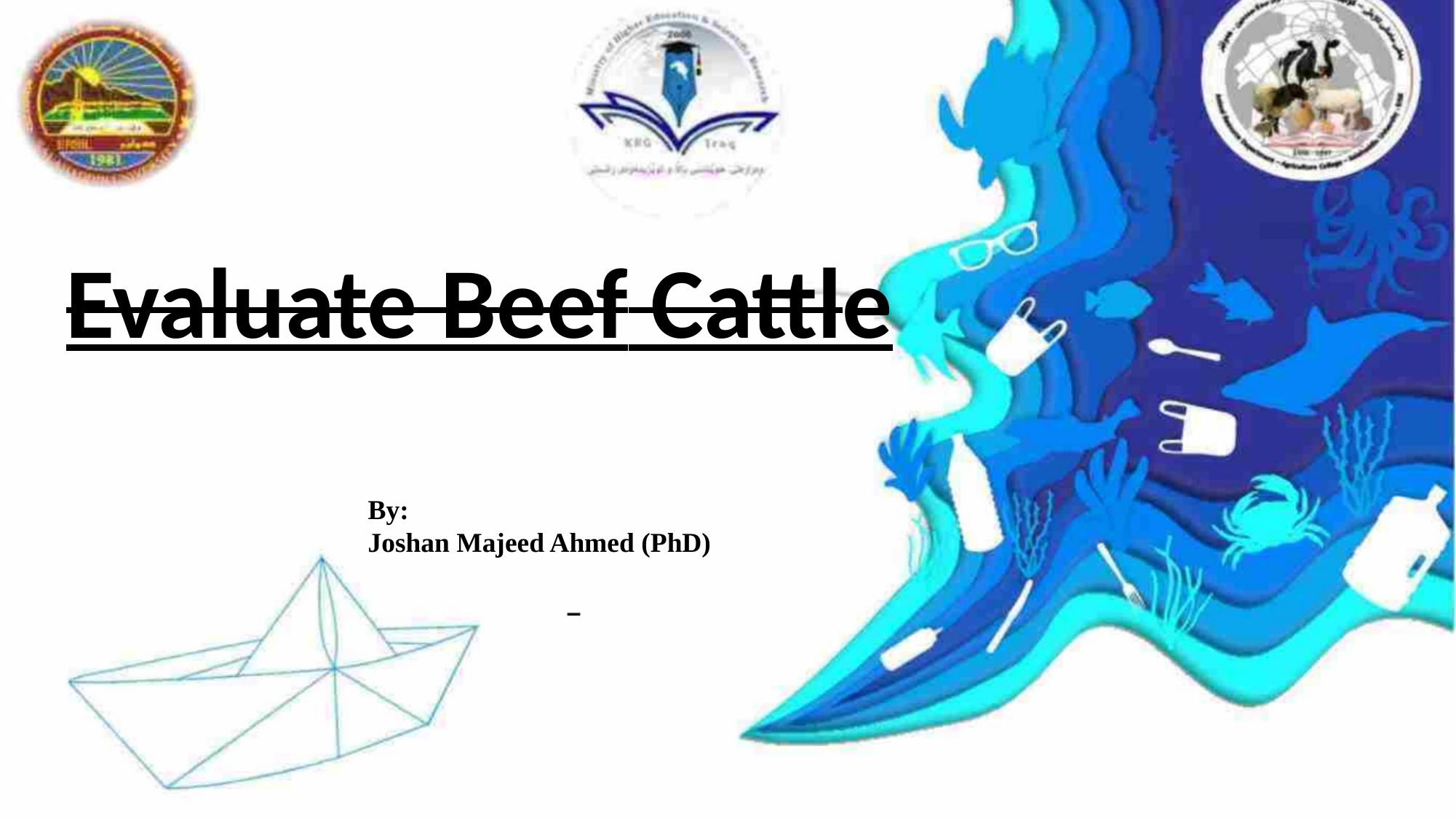

Evaluate Beef Cattle
By:
Joshan Majeed Ahmed (PhD)